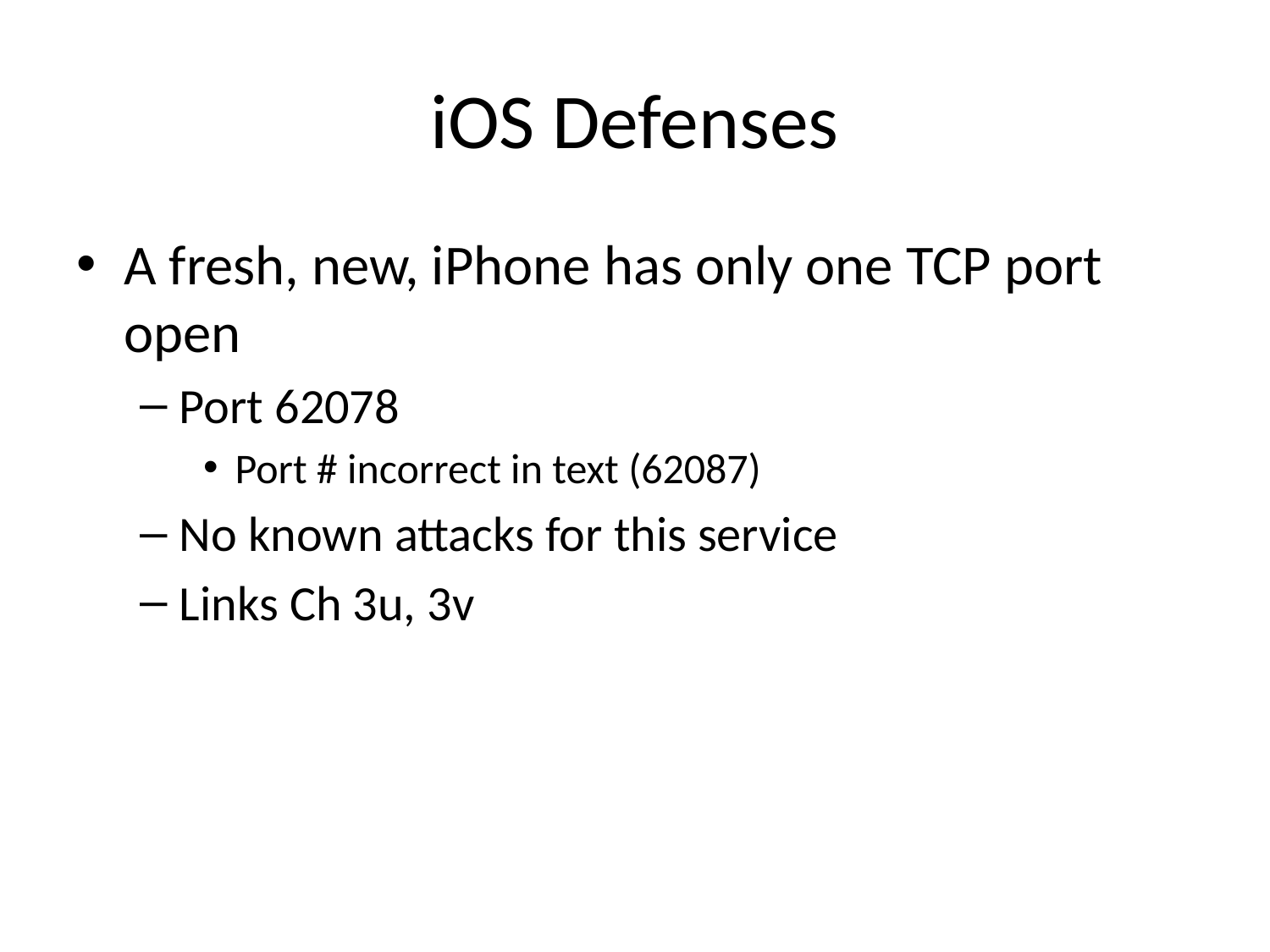

# iOS Defenses
A fresh, new, iPhone has only one TCP port open
Port 62078
Port # incorrect in text (62087)
No known attacks for this service
Links Ch 3u, 3v